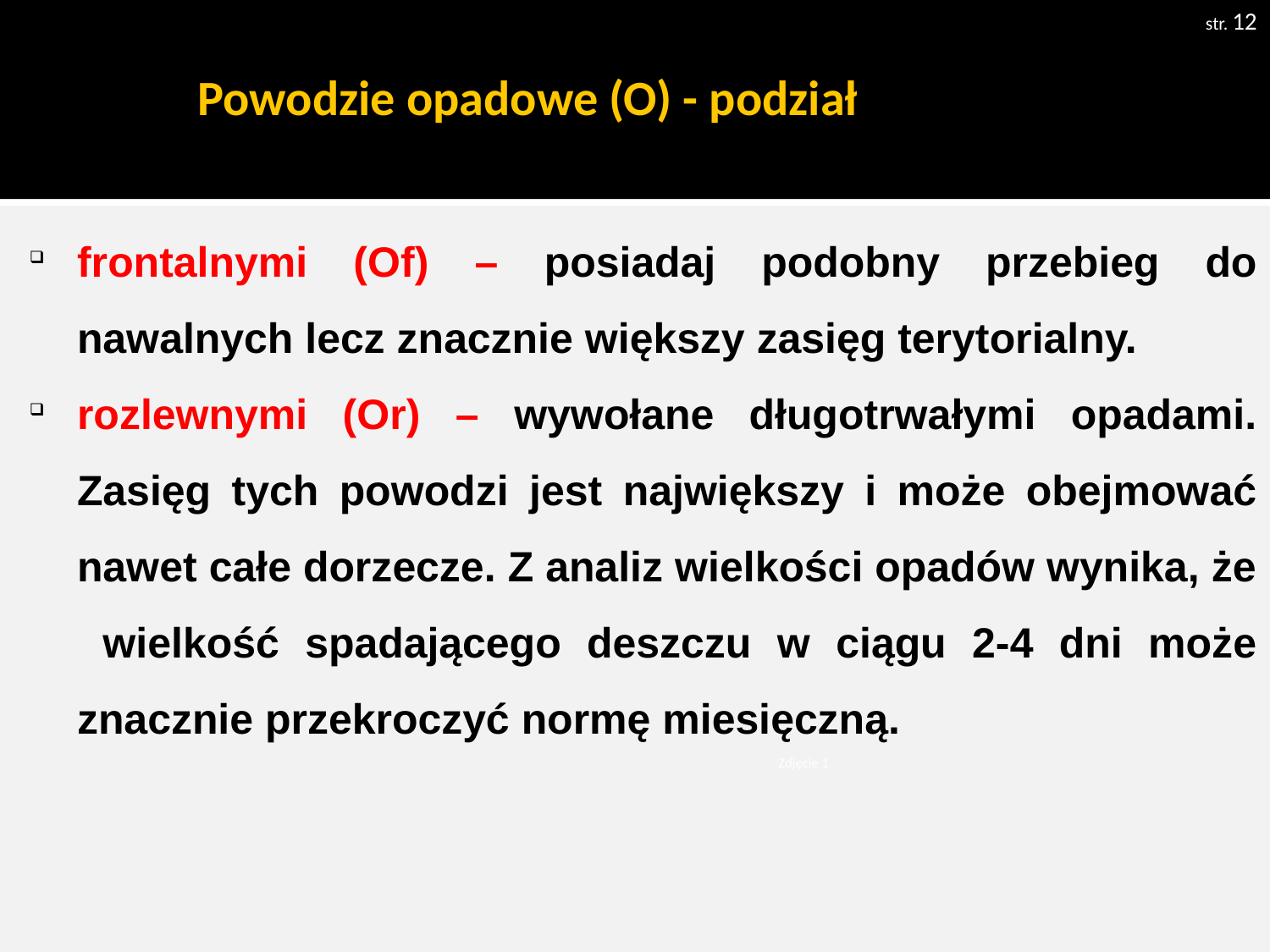

str. 12
# Powodzie opadowe (O) - podział
frontalnymi (Of) – posiadaj podobny przebieg do nawalnych lecz znacznie większy zasięg terytorialny.
rozlewnymi (Or) – wywołane długotrwałymi opadami. Zasięg tych powodzi jest największy i może obejmować nawet całe dorzecze. Z analiz wielkości opadów wynika, że  wielkość spadającego deszczu w ciągu 2-4 dni może znacznie przekroczyć normę miesięczną.
Zdjęcie 1